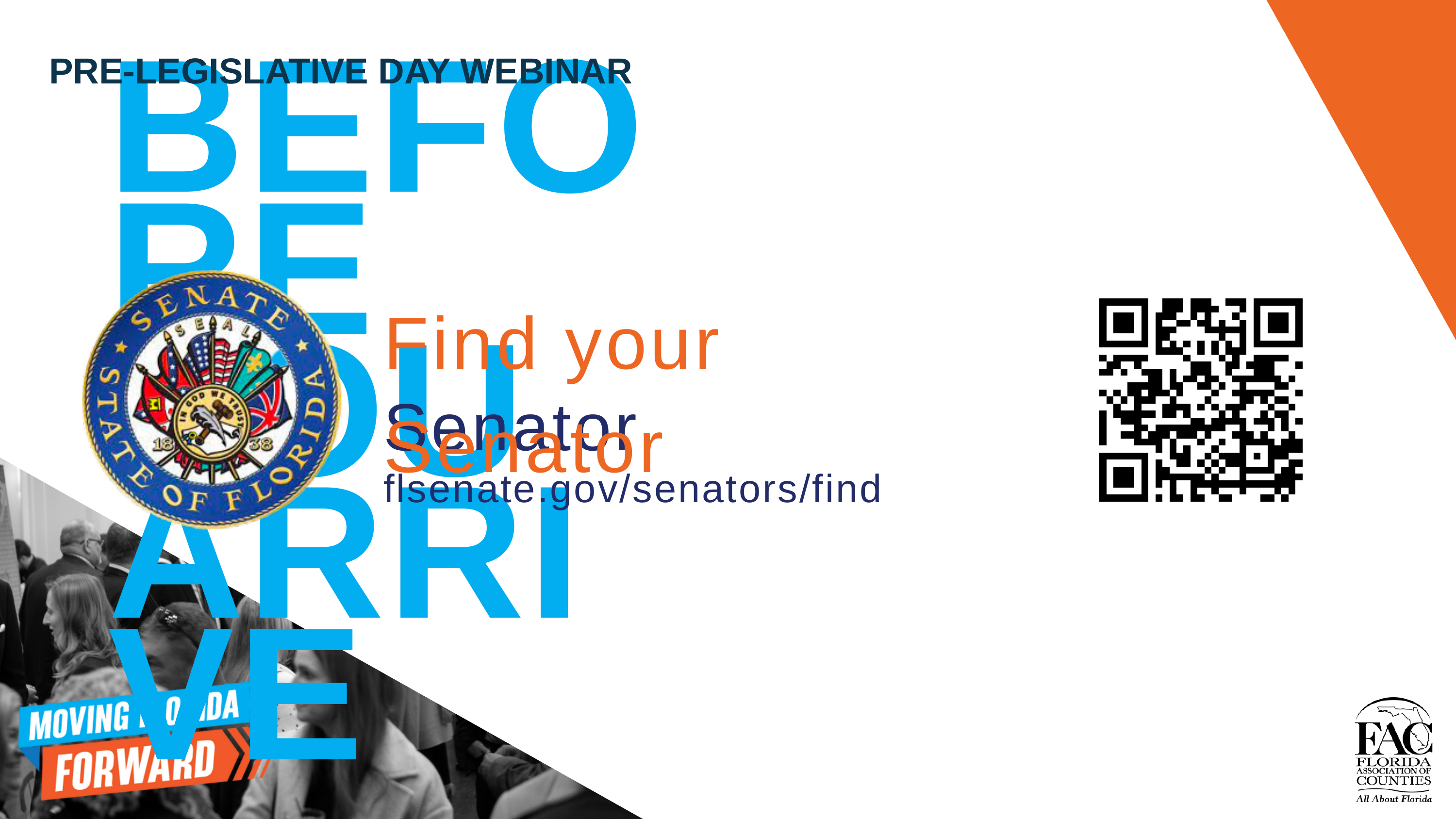

PRE-LEGISLATIVE DAY WEBINAR
BEFORE YOU ARRIVE

Find your Senator

Senator
flsenate.gov/senators/find